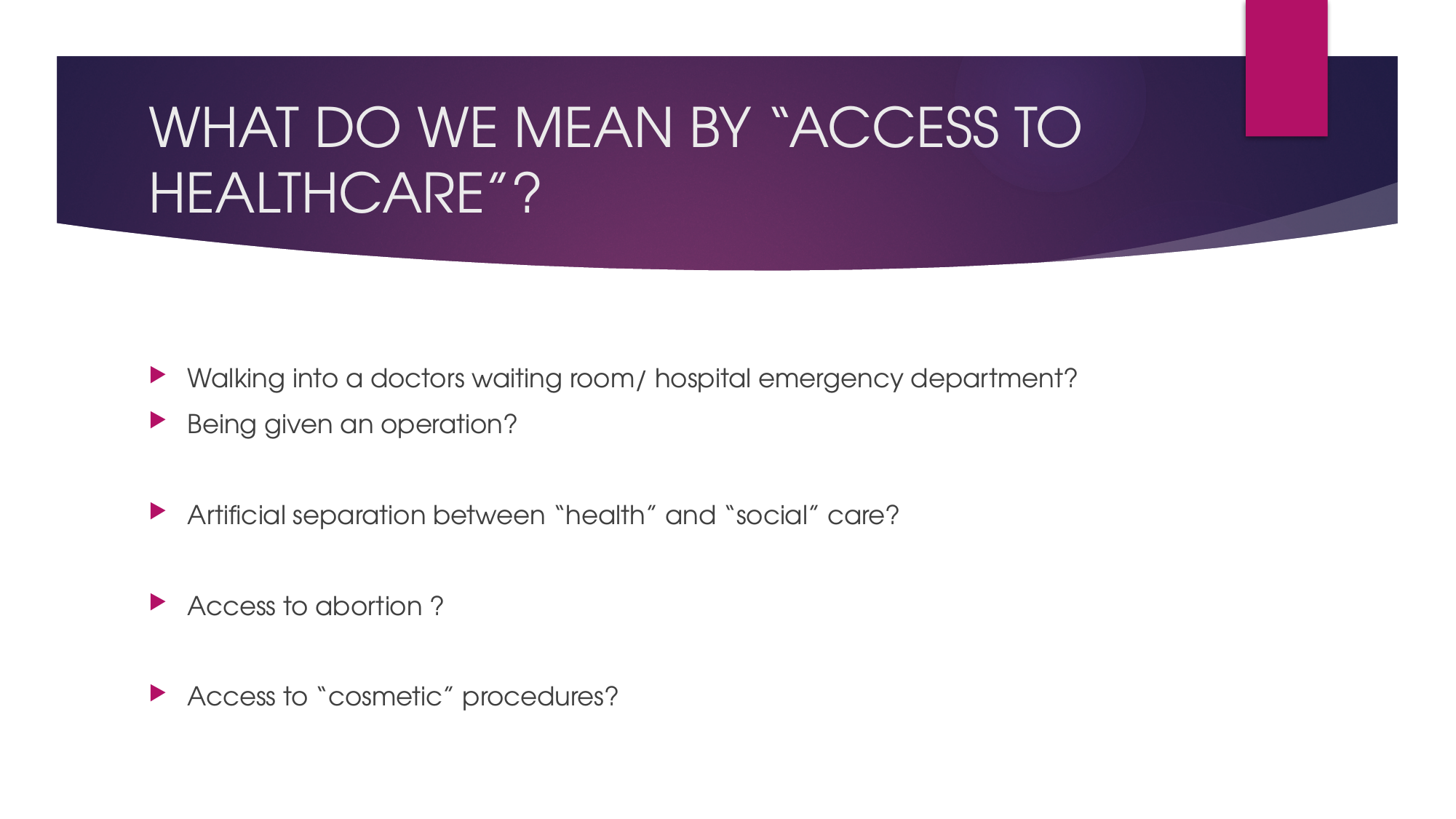

# WHAT DO WE MEAN BY “ACCESS TO HEALTHCARE”?

Walking into a doctors waiting room/ hospital emergency department?
Being given an operation?

Artificial separation between “health” and “social” care?

Access to abortion ?

Access to “cosmetic” procedures?